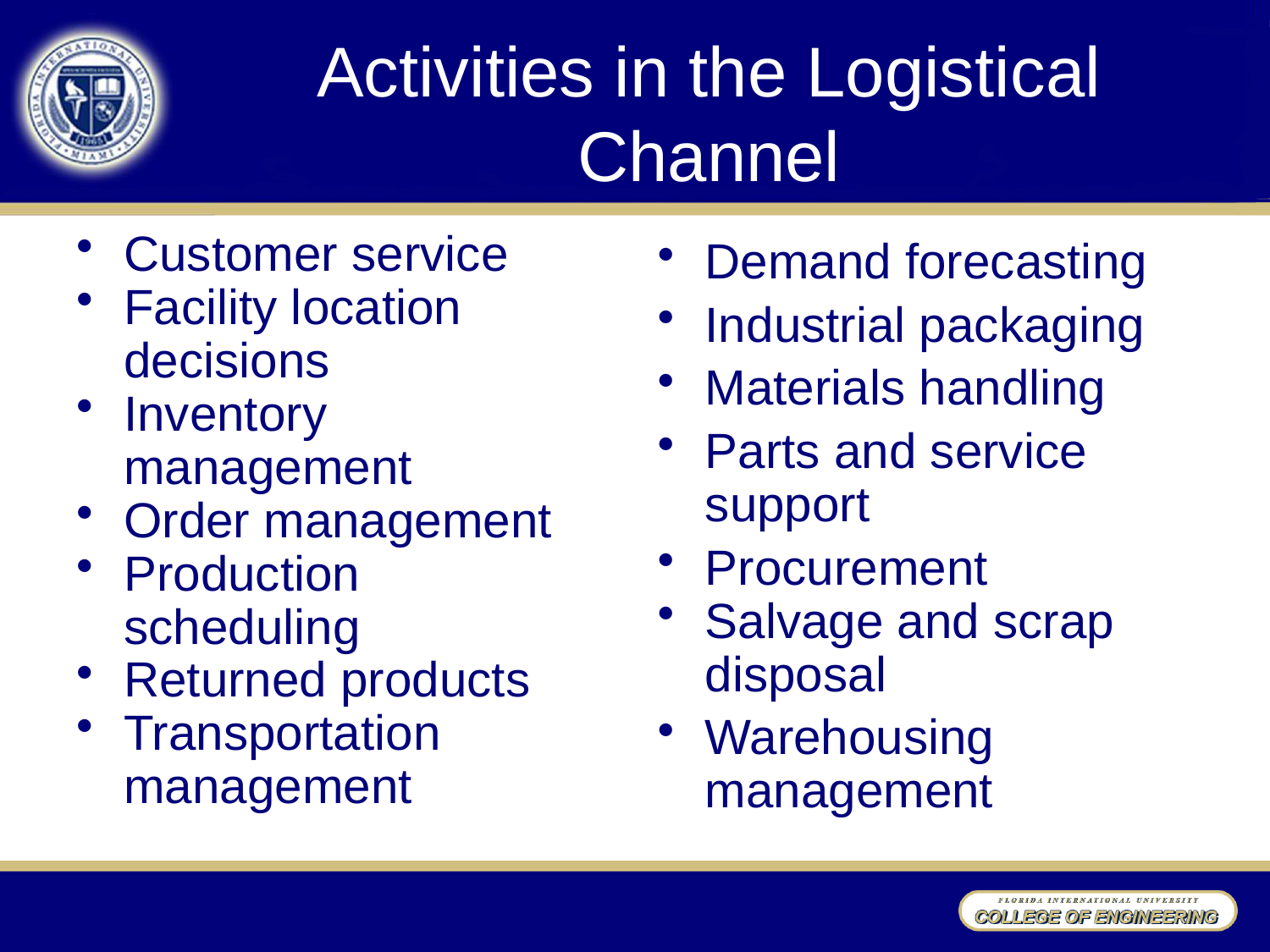

# Activities in the Logistical Channel
Customer service
Facility location decisions
Inventory management
Order management
Production scheduling
Returned products
Transportation management
Demand forecasting
Industrial packaging
Materials handling
Parts and service support
Procurement
Salvage and scrap disposal
Warehousing management